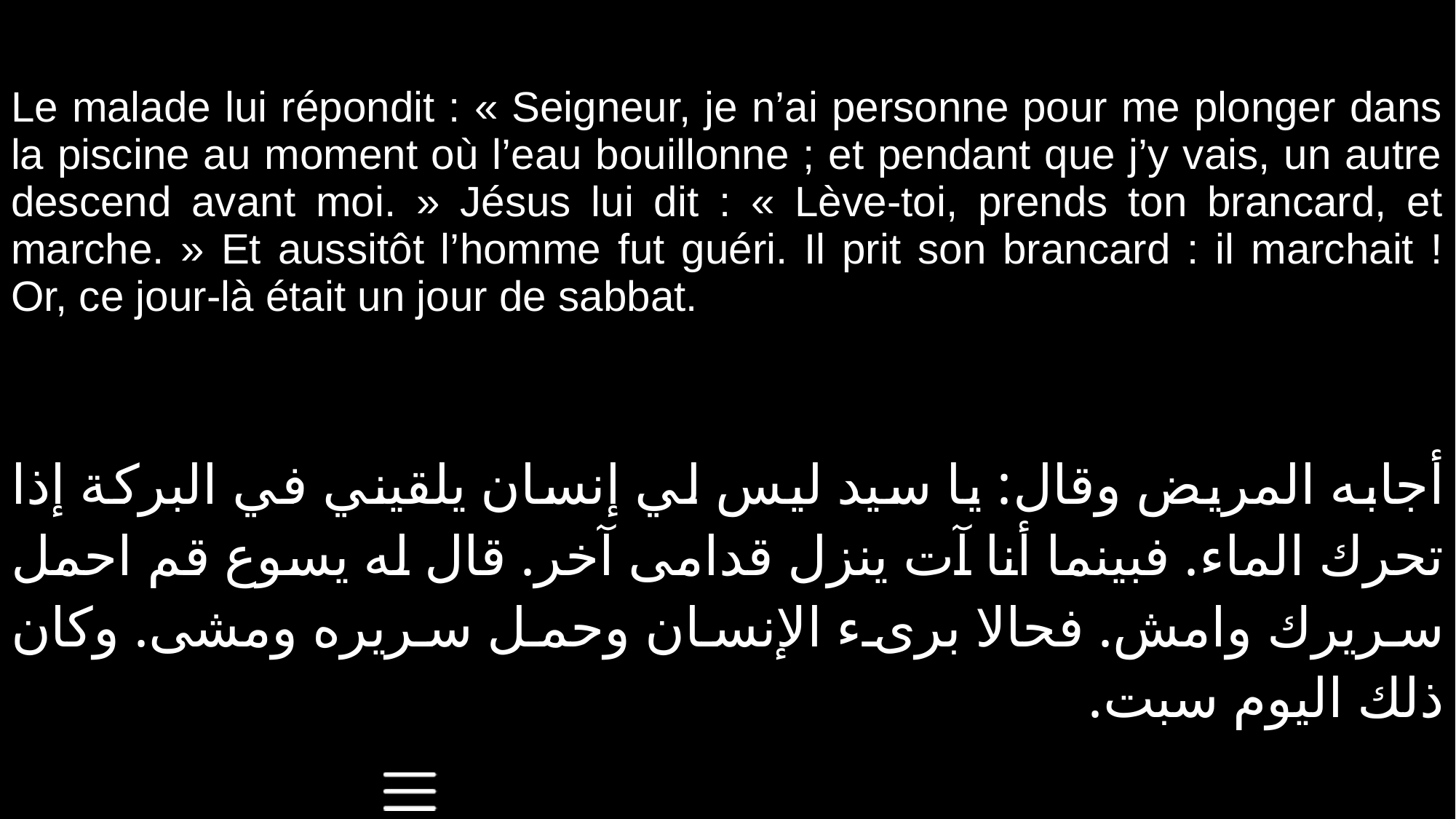

| Le malade lui répondit : « Seigneur, je n’ai personne pour me plonger dans la piscine au moment où l’eau bouillonne ; et pendant que j’y vais, un autre descend avant moi. » Jésus lui dit : « Lève-toi, prends ton brancard, et marche. » Et aussitôt l’homme fut guéri. Il prit son brancard : il marchait ! Or, ce jour-là était un jour de sabbat. |
| --- |
| أجابه المريض وقال: يا سيد ليس لي إنسان يلقيني في البركة إذا تحرك الماء. فبينما أنا آت ينزل قدامى آخر. قال له يسوع قم احمل سريرك وامش. فحالا برىء الإنسان وحمل سريره ومشى. وكان ذلك اليوم سبت. |